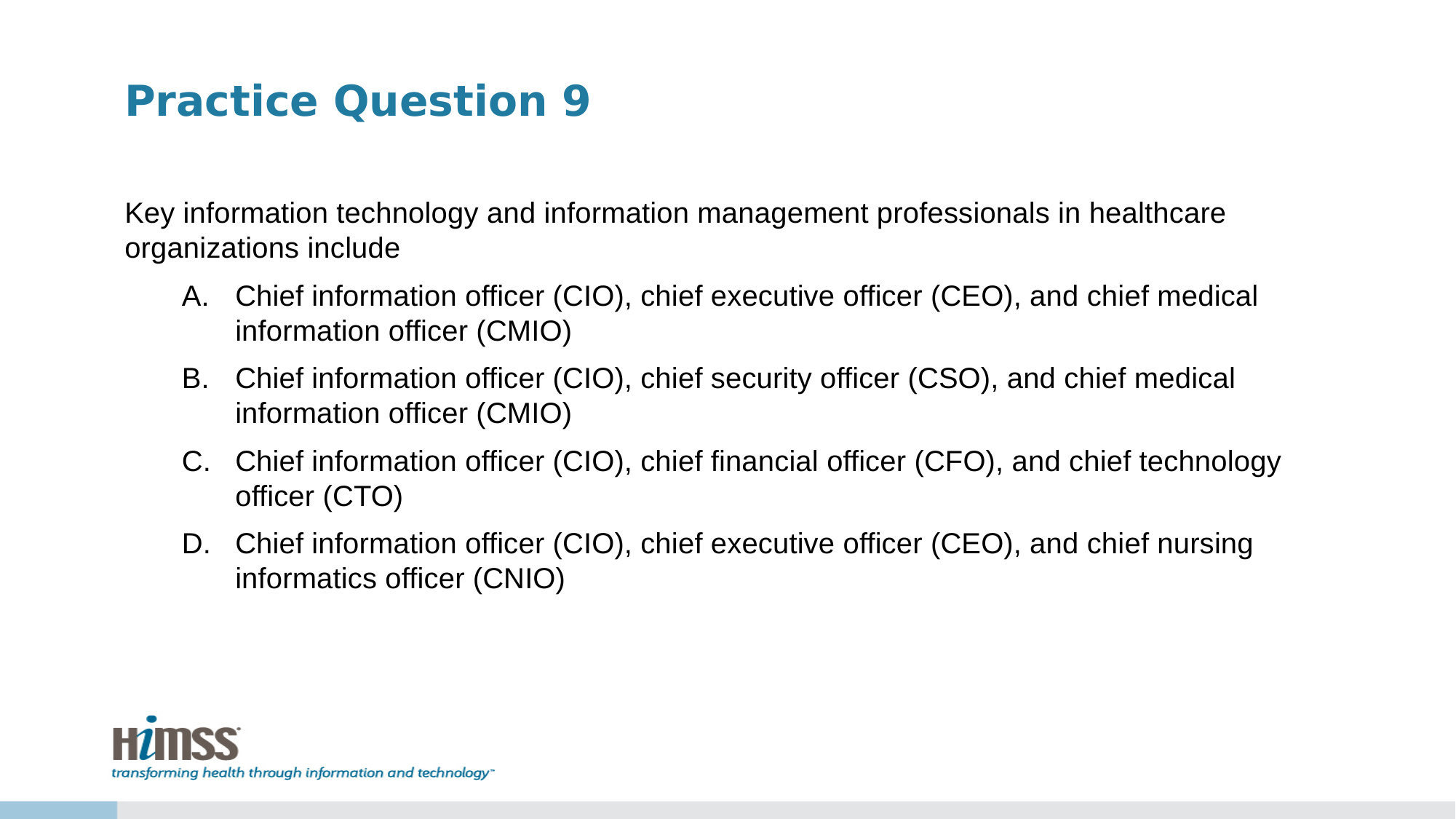

# Practice Question 9
Key information technology and information management professionals in healthcare organizations include
Chief information officer (CIO), chief executive officer (CEO), and chief medical information officer (CMIO)
Chief information officer (CIO), chief security officer (CSO), and chief medical information officer (CMIO)
Chief information officer (CIO), chief financial officer (CFO), and chief technology officer (CTO)
Chief information officer (CIO), chief executive officer (CEO), and chief nursing informatics officer (CNIO)